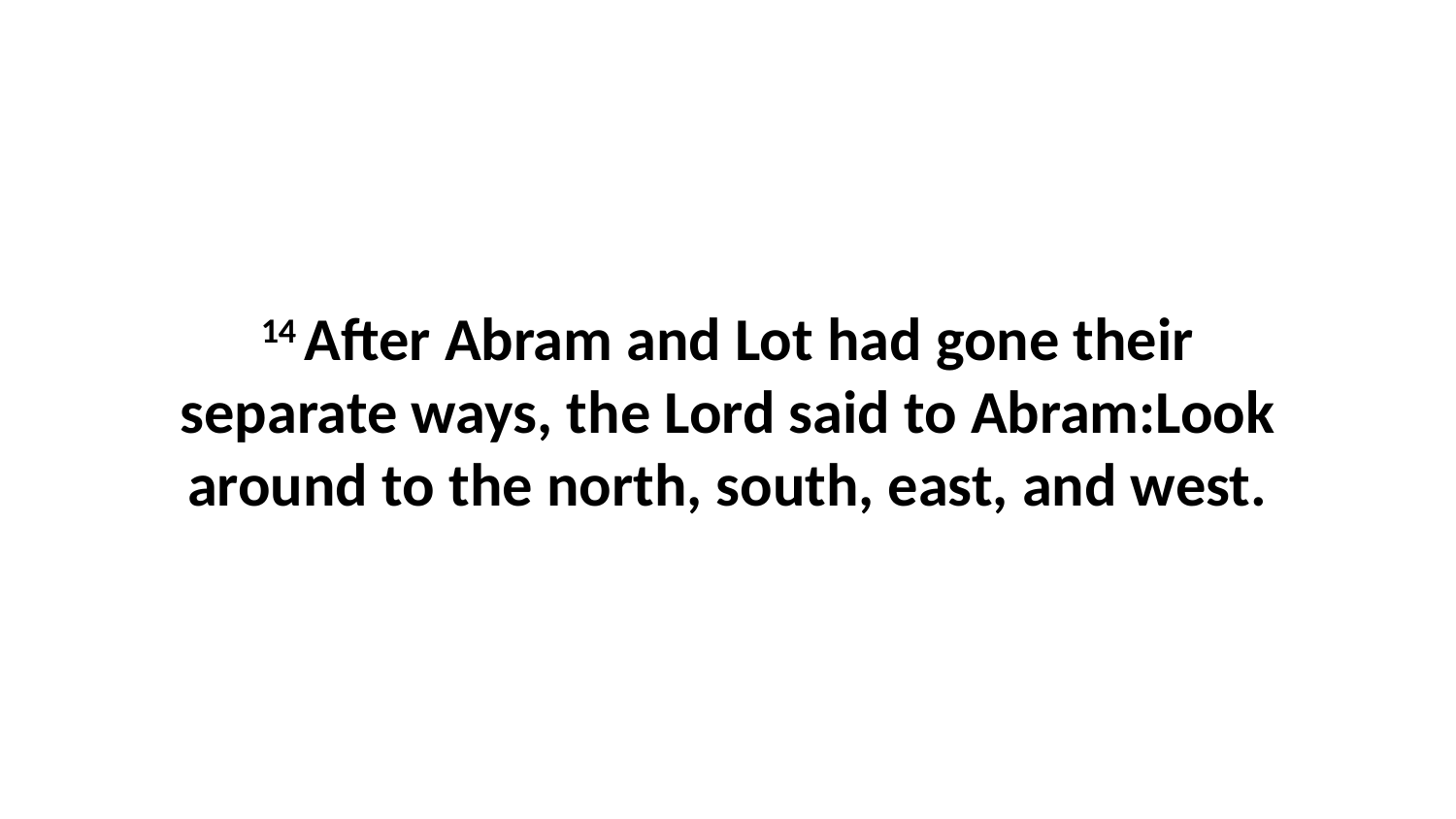

14 After Abram and Lot had gone their separate ways, the Lord said to Abram:Look around to the north, south, east, and west.